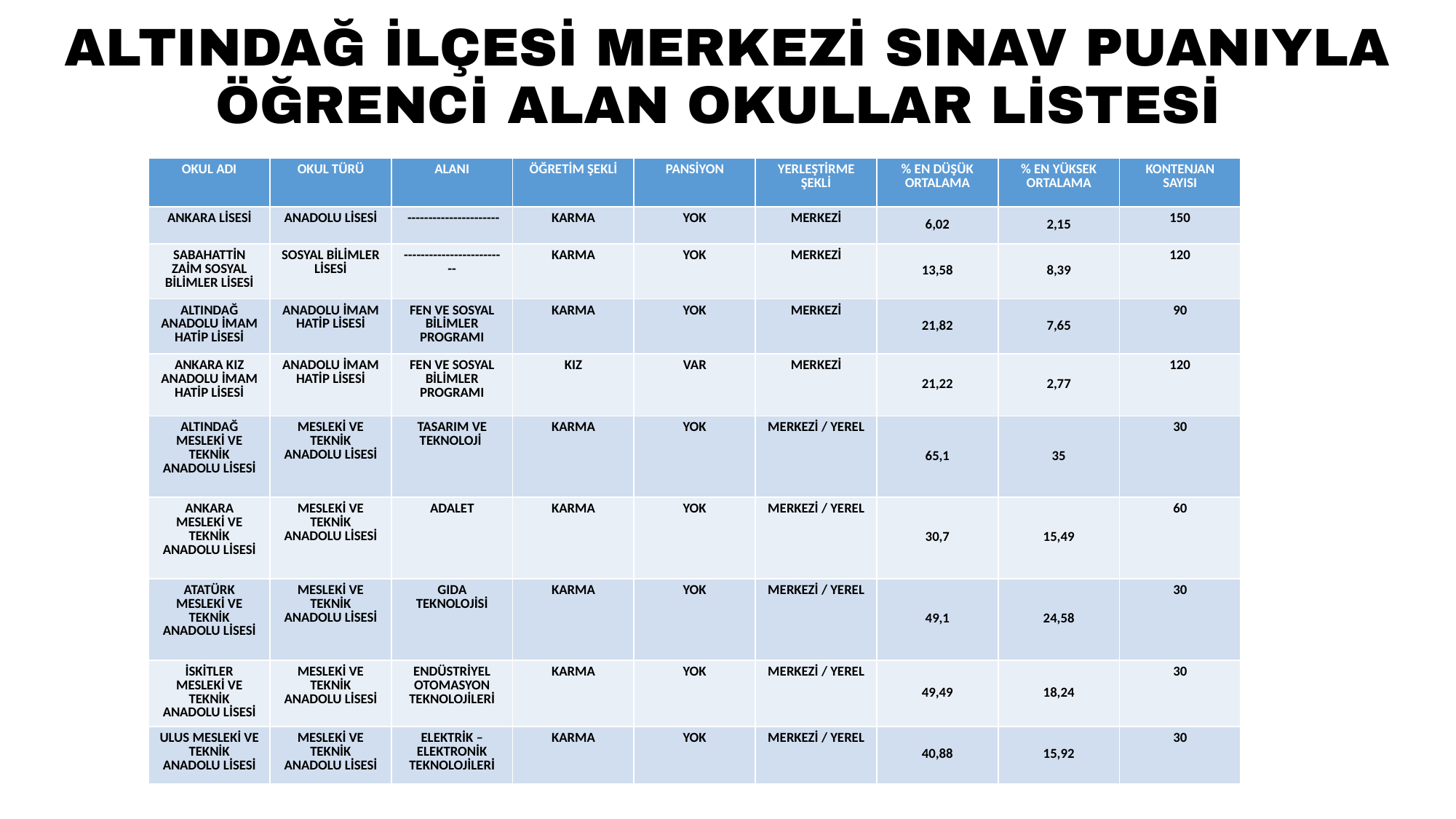

# ALTINDAĞ İLÇESİ MERKEZİ SINAV PUANIYLA ÖĞRENCİ ALAN OKULLAR LİSTESİ
| OKUL ADI | OKUL TÜRÜ | ALANI | ÖĞRETİM ŞEKLİ | PANSİYON | YERLEŞTİRME ŞEKLİ | % EN DÜŞÜK ORTALAMA | % EN YÜKSEK ORTALAMA | KONTENJAN SAYISI |
| --- | --- | --- | --- | --- | --- | --- | --- | --- |
| ANKARA LİSESİ | ANADOLU LİSESİ | ---------------------- | KARMA | YOK | MERKEZİ | 6,02 | 2,15 | 150 |
| SABAHATTİN ZAİM SOSYAL BİLİMLER LİSESİ | SOSYAL BİLİMLER LİSESİ | ------------------------- | KARMA | YOK | MERKEZİ | 13,58 | 8,39 | 120 |
| ALTINDAĞ ANADOLU İMAM HATİP LİSESİ | ANADOLU İMAM HATİP LİSESİ | FEN VE SOSYAL BİLİMLER PROGRAMI | KARMA | YOK | MERKEZİ | 21,82 | 7,65 | 90 |
| ANKARA KIZ ANADOLU İMAM HATİP LİSESİ | ANADOLU İMAM HATİP LİSESİ | FEN VE SOSYAL BİLİMLER PROGRAMI | KIZ | VAR | MERKEZİ | 21,22 | 2,77 | 120 |
| ALTINDAĞ MESLEKİ VE TEKNİK ANADOLU LİSESİ | MESLEKİ VE TEKNİK ANADOLU LİSESİ | TASARIM VE TEKNOLOJİ | KARMA | YOK | MERKEZİ / YEREL | 65,1 | 35 | 30 |
| ANKARA MESLEKİ VE TEKNİK ANADOLU LİSESİ | MESLEKİ VE TEKNİK ANADOLU LİSESİ | ADALET | KARMA | YOK | MERKEZİ / YEREL | 30,7 | 15,49 | 60 |
| ATATÜRK MESLEKİ VE TEKNİK ANADOLU LİSESİ | MESLEKİ VE TEKNİK ANADOLU LİSESİ | GIDA TEKNOLOJİSİ | KARMA | YOK | MERKEZİ / YEREL | 49,1 | 24,58 | 30 |
| İSKİTLER MESLEKİ VE TEKNİK ANADOLU LİSESİ | MESLEKİ VE TEKNİK ANADOLU LİSESİ | ENDÜSTRİYEL OTOMASYON TEKNOLOJİLERİ | KARMA | YOK | MERKEZİ / YEREL | 49,49 | 18,24 | 30 |
| ULUS MESLEKİ VE TEKNİK ANADOLU LİSESİ | MESLEKİ VE TEKNİK ANADOLU LİSESİ | ELEKTRİK – ELEKTRONİK TEKNOLOJİLERİ | KARMA | YOK | MERKEZİ / YEREL | 40,88 | 15,92 | 30 |